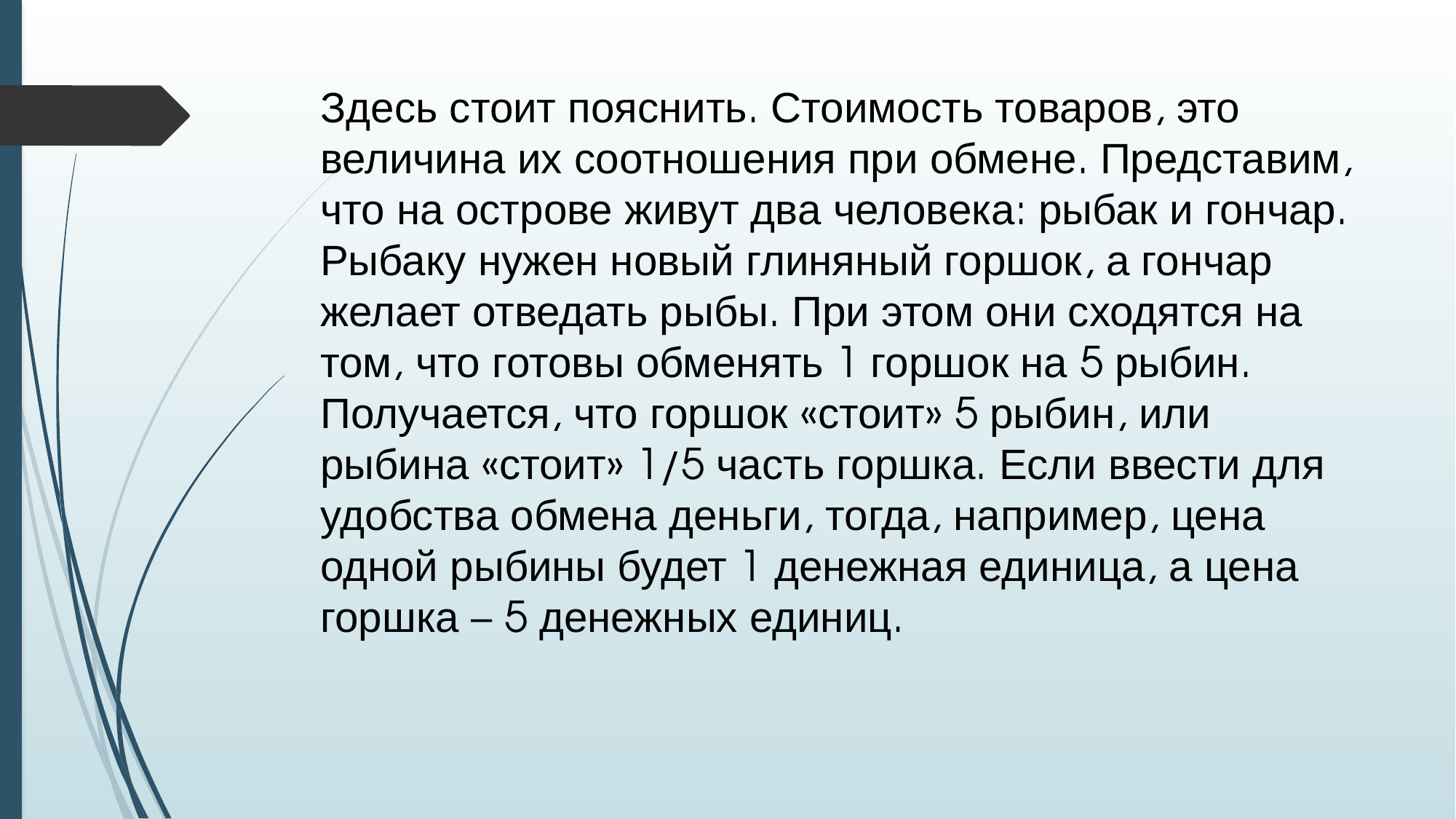

# Здесь стоит пояснить. Стоимость товаров, это величина их соотношения при обмене. Представим, что на острове живут два человека: рыбак и гончар. Рыбаку нужен новый глиняный горшок, а гончар желает отведать рыбы. При этом они сходятся на том, что готовы обменять 1 горшок на 5 рыбин. Получается, что горшок «стоит» 5 рыбин, или рыбина «стоит» 1/5 часть горшка. Если ввести для удобства обмена деньги, тогда, например, цена одной рыбины будет 1 денежная единица, а цена горшка – 5 денежных единиц.